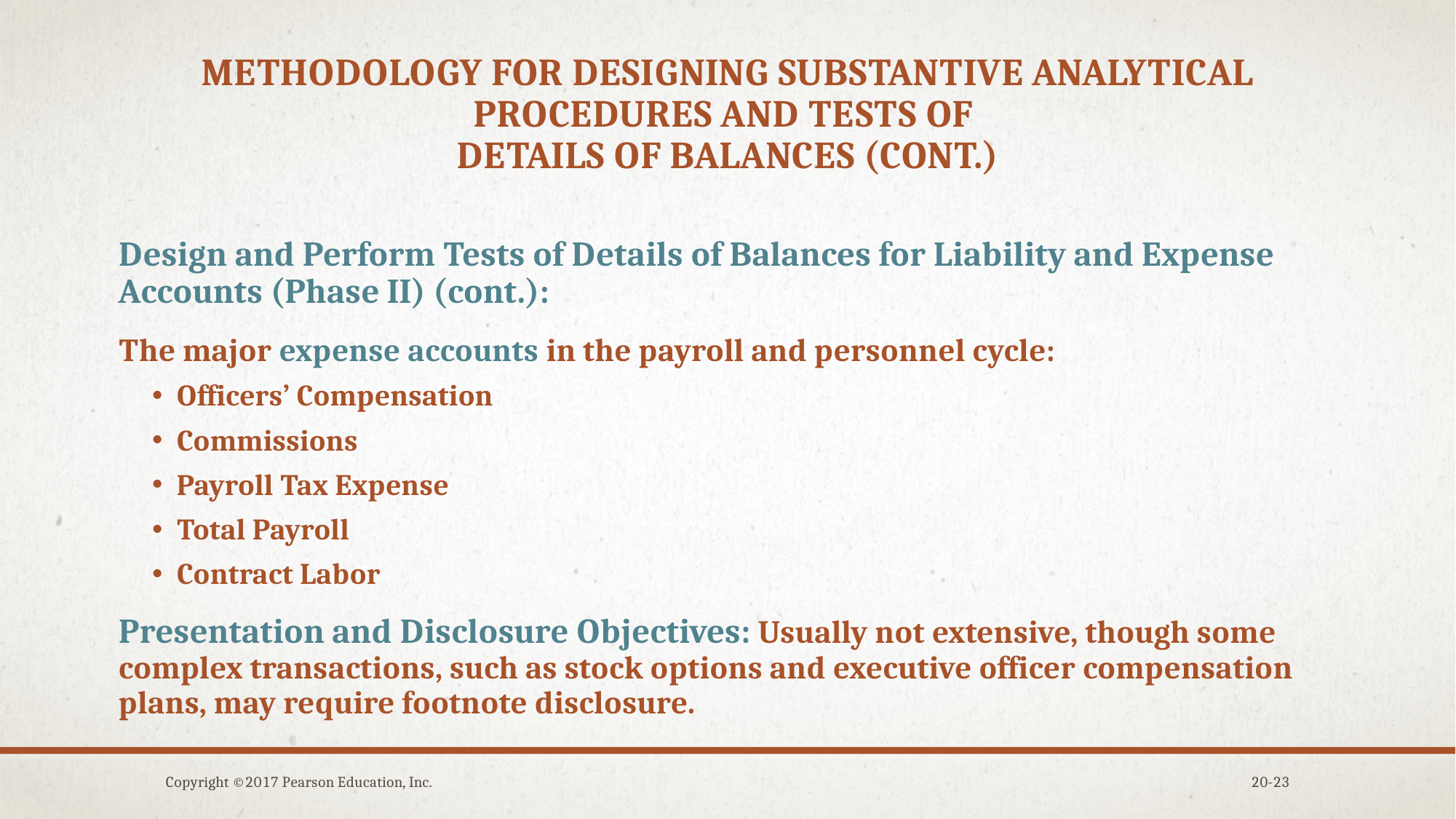

# Methodology for designing substantive analytical procedures and tests of details of balances (cont.)
Design and Perform Tests of Details of Balances for Liability and Expense Accounts (Phase II) (cont.):
The major expense accounts in the payroll and personnel cycle:
Officers’ Compensation
Commissions
Payroll Tax Expense
Total Payroll
Contract Labor
Presentation and Disclosure Objectives: Usually not extensive, though some complex transactions, such as stock options and executive officer compensation plans, may require footnote disclosure.
Copyright ©2017 Pearson Education, Inc.
20-23